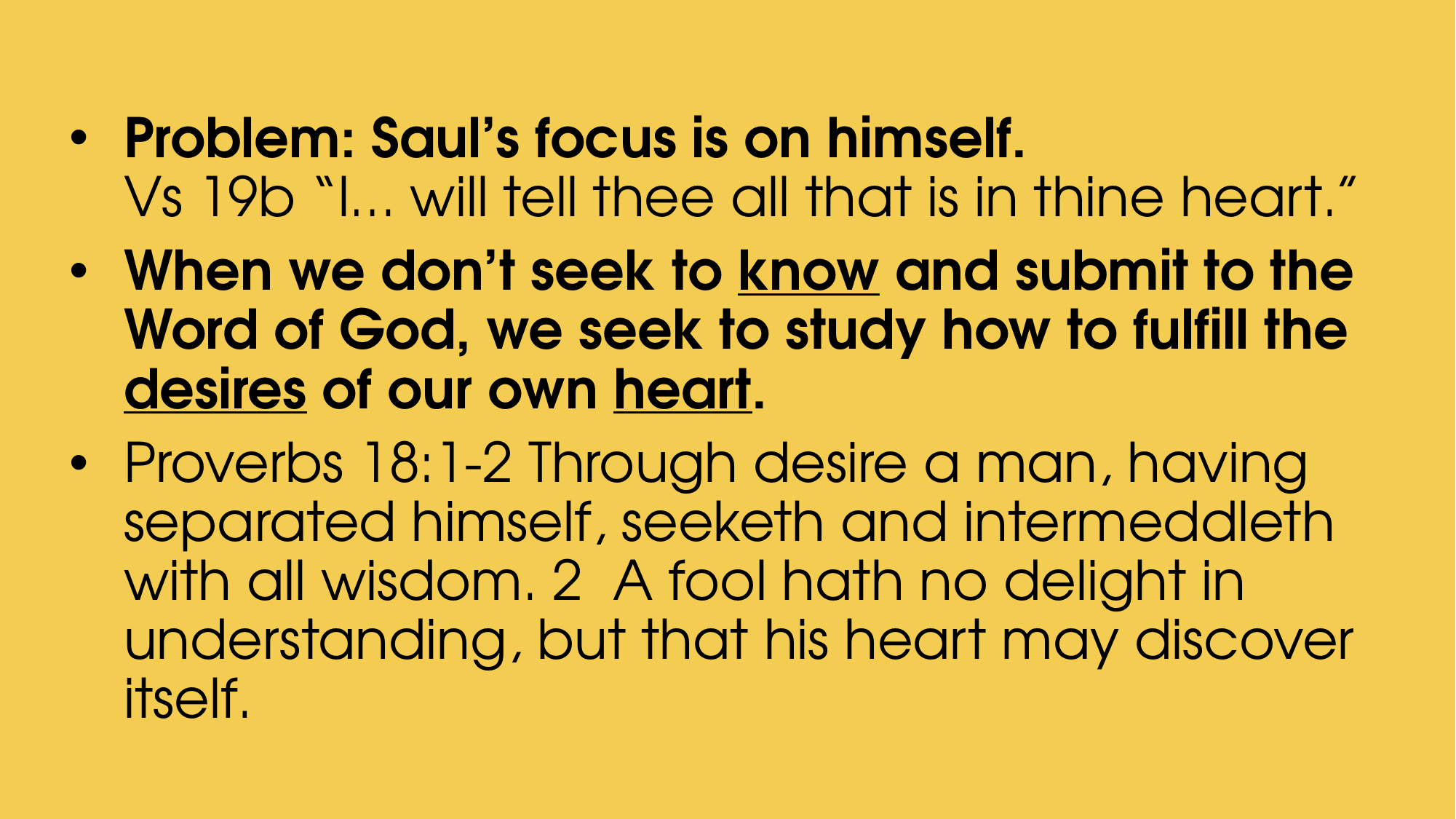

Problem: Saul’s focus is on himself.
Vs 19b “I… will tell thee all that is in thine heart.”
When we don’t seek to know and submit to the Word of God, we seek to study how to fulfill the desires of our own heart.
Proverbs 18:1-2 Through desire a man, having separated himself, seeketh and intermeddleth with all wisdom. 2  A fool hath no delight in understanding, but that his heart may discover itself.